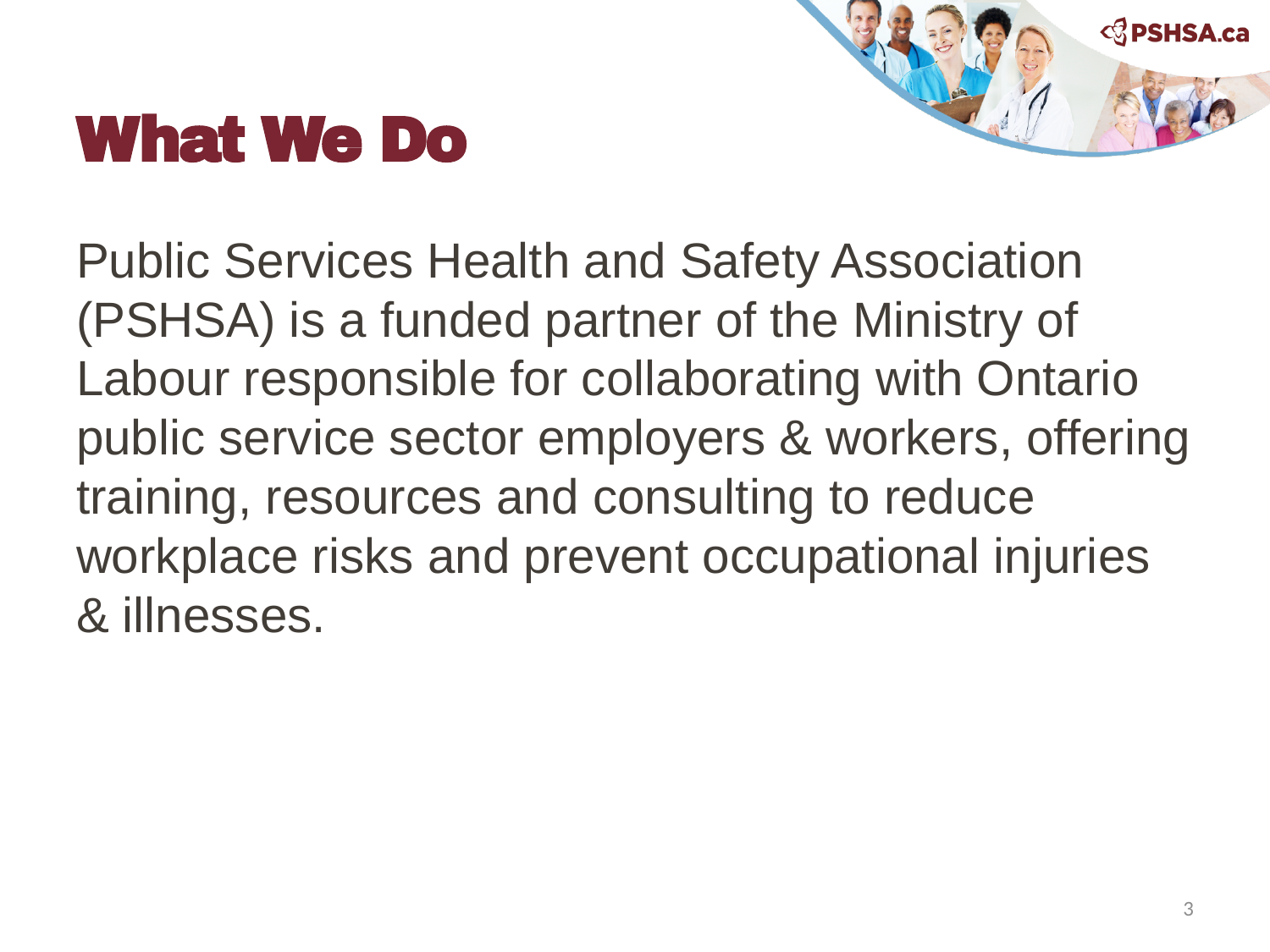

# What We Do
Public Services Health and Safety Association (PSHSA) is a funded partner of the Ministry of Labour responsible for collaborating with Ontario public service sector employers & workers, offering training, resources and consulting to reduce workplace risks and prevent occupational injuries & illnesses.

3